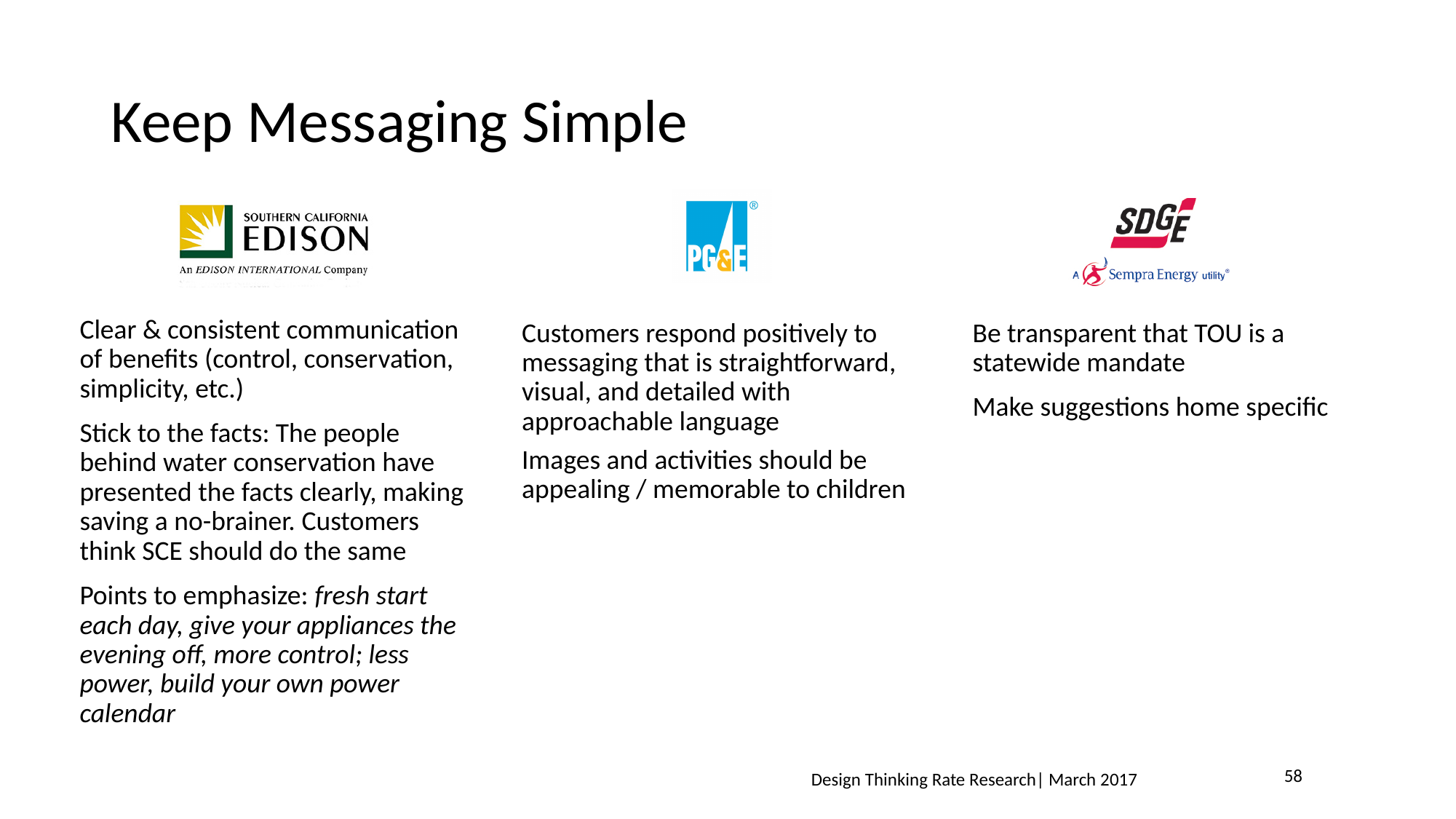

# Keep Messaging Simple
Clear & consistent communication of benefits (control, conservation, simplicity, etc.)
Stick to the facts: The people behind water conservation have presented the facts clearly, making saving a no-brainer. Customers think SCE should do the same
Points to emphasize: fresh start each day, give your appliances the evening off, more control; less power, build your own power calendar

Customers respond positively to messaging that is straightforward, visual, and detailed with approachable language
Images and activities should be appealing / memorable to children

Be transparent that TOU is a statewide mandate
Make suggestions home specific

58
Design Thinking Rate Research| March 2017